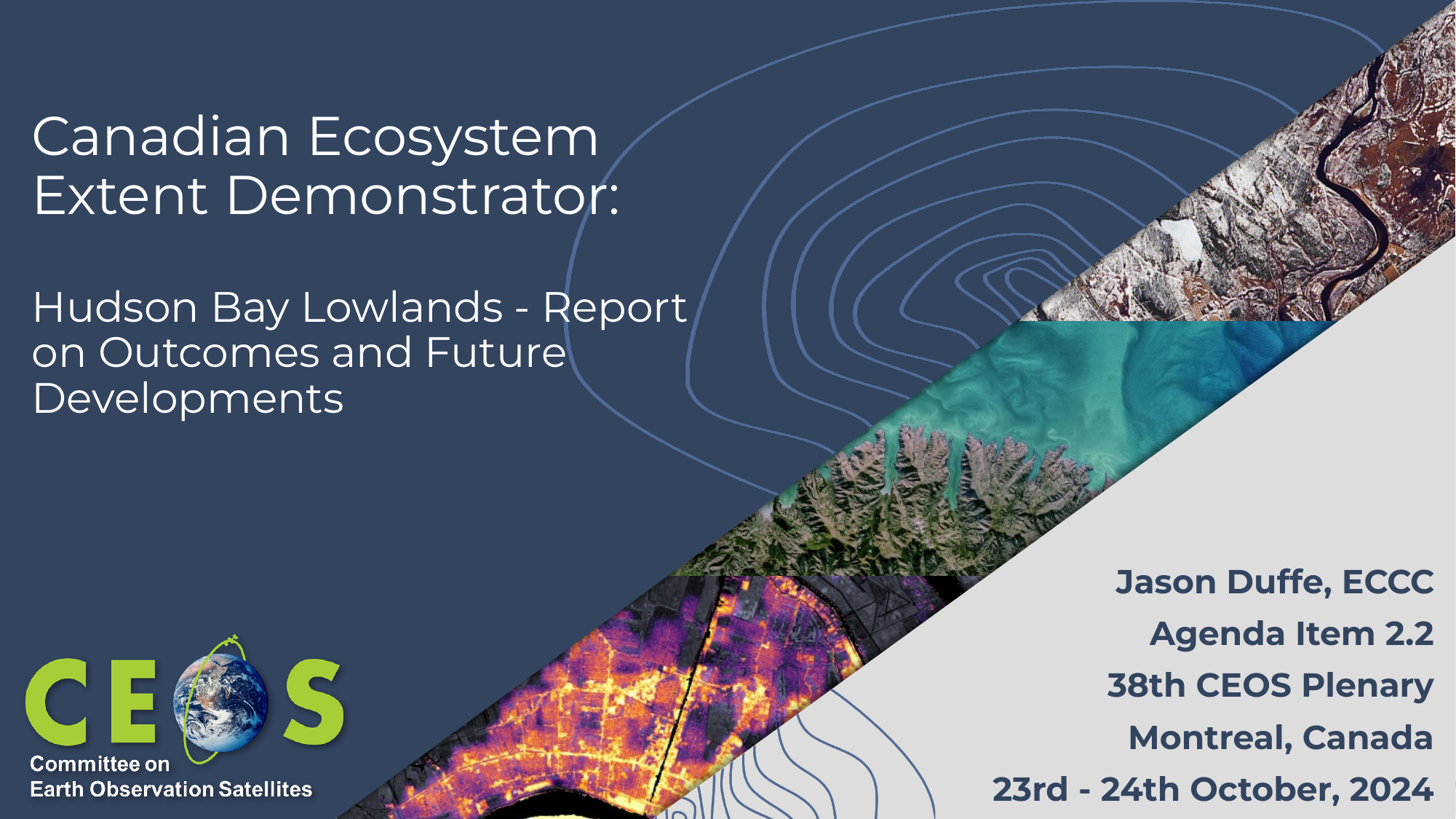

# Canadian Ecosystem Extent Demonstrator: Hudson Bay Lowlands - Report on Outcomes and Future Developments

Jason Duffe, ECCC
Agenda Item 2.2
38th CEOS Plenary
Montreal, Canada
23rd - 24th October, 2024